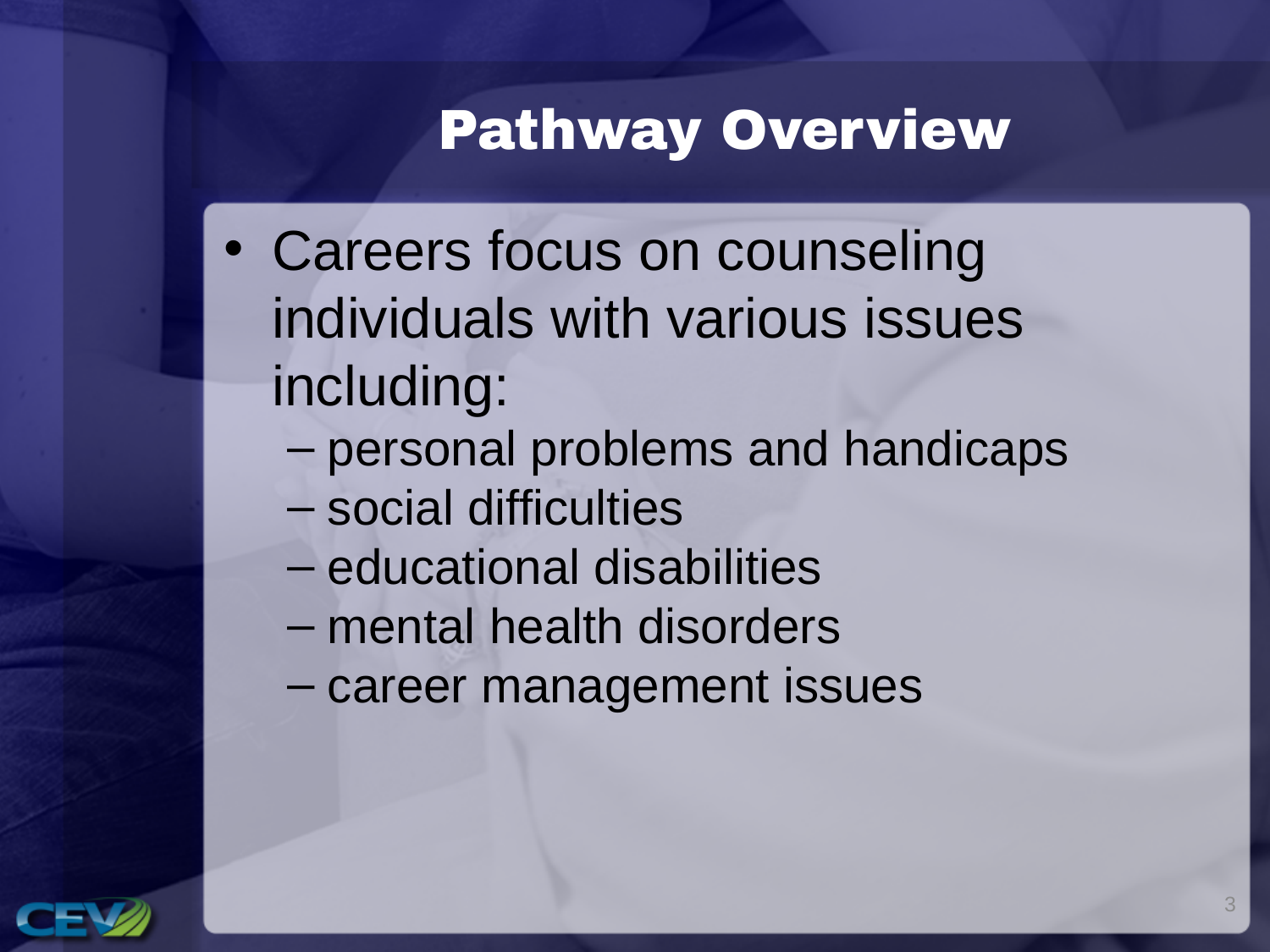

# Pathway Overview
Careers focus on counseling individuals with various issues including:
personal problems and handicaps
social difficulties
educational disabilities
mental health disorders
career management issues

3